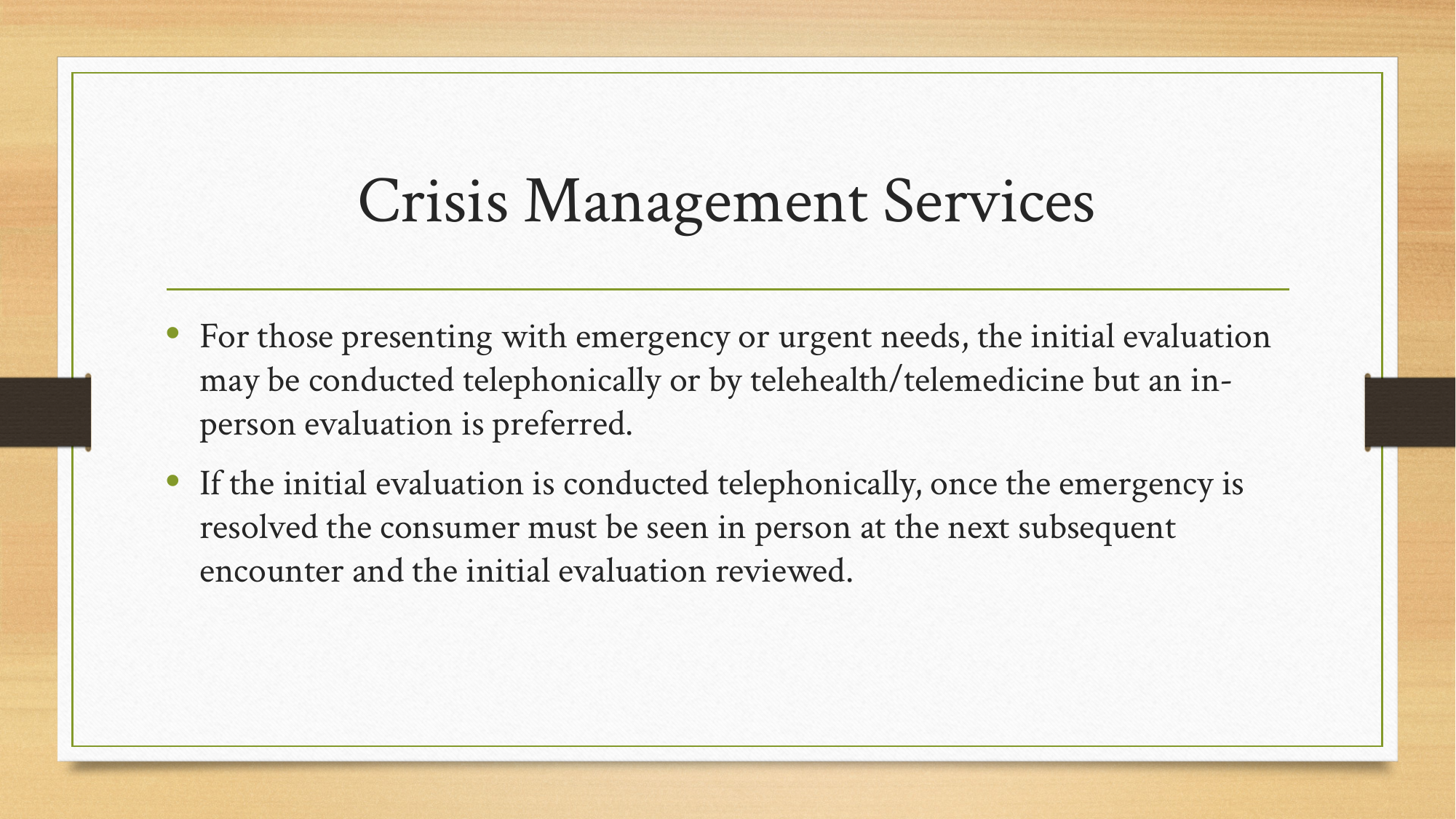

# Crisis Management Services
For those presenting with emergency or urgent needs, the initial evaluation may be conducted telephonically or by telehealth/telemedicine but an in-person evaluation is preferred.
If the initial evaluation is conducted telephonically, once the emergency is resolved the consumer must be seen in person at the next subsequent encounter and the initial evaluation reviewed.